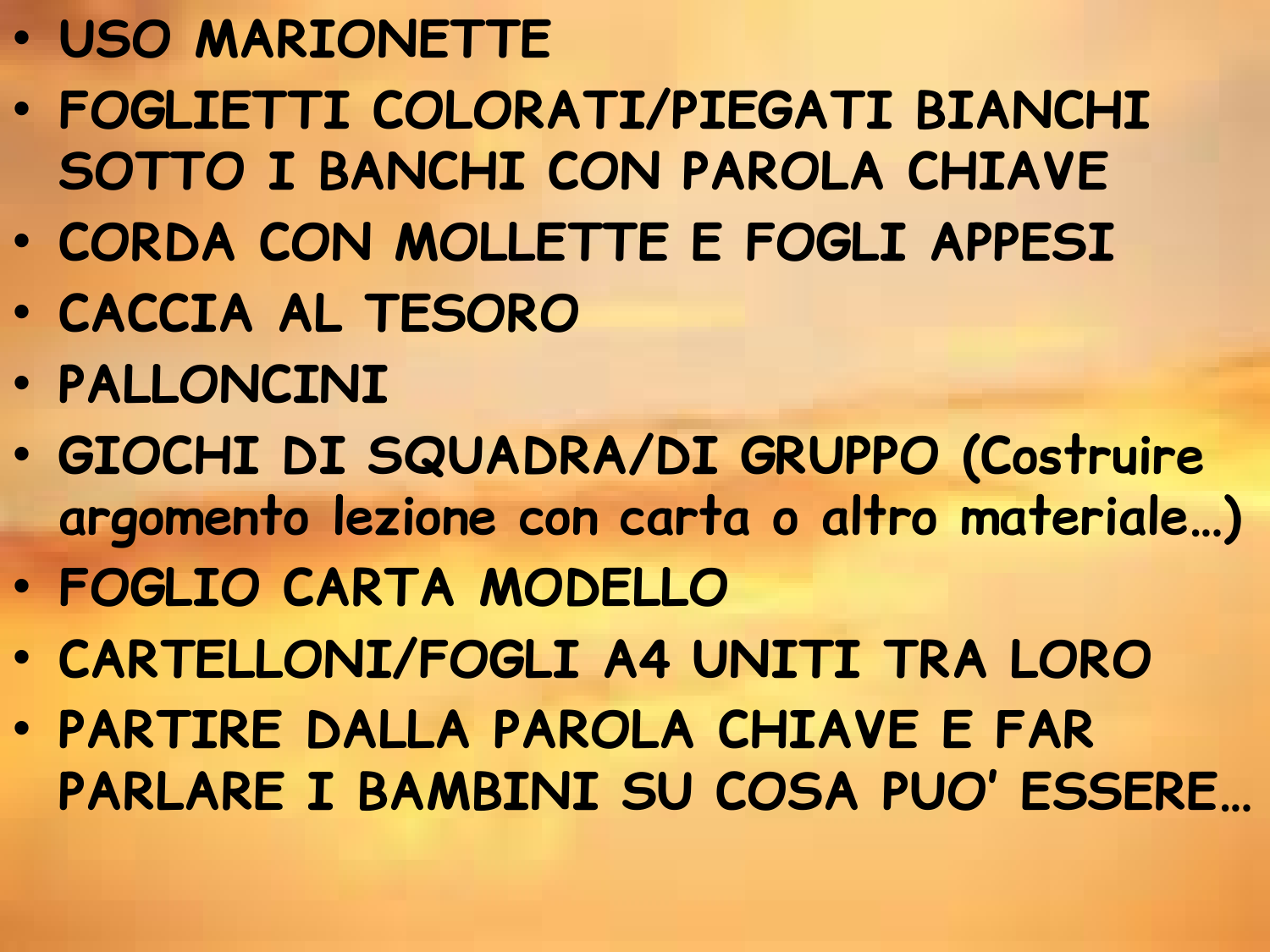

USO MARIONETTE
FOGLIETTI COLORATI/PIEGATI BIANCHI SOTTO I BANCHI CON PAROLA CHIAVE
CORDA CON MOLLETTE E FOGLI APPESI
CACCIA AL TESORO
PALLONCINI
GIOCHI DI SQUADRA/DI GRUPPO (Costruire argomento lezione con carta o altro materiale…)
FOGLIO CARTA MODELLO
CARTELLONI/FOGLI A4 UNITI TRA LORO
PARTIRE DALLA PAROLA CHIAVE E FAR PARLARE I BAMBINI SU COSA PUO’ ESSERE…
#